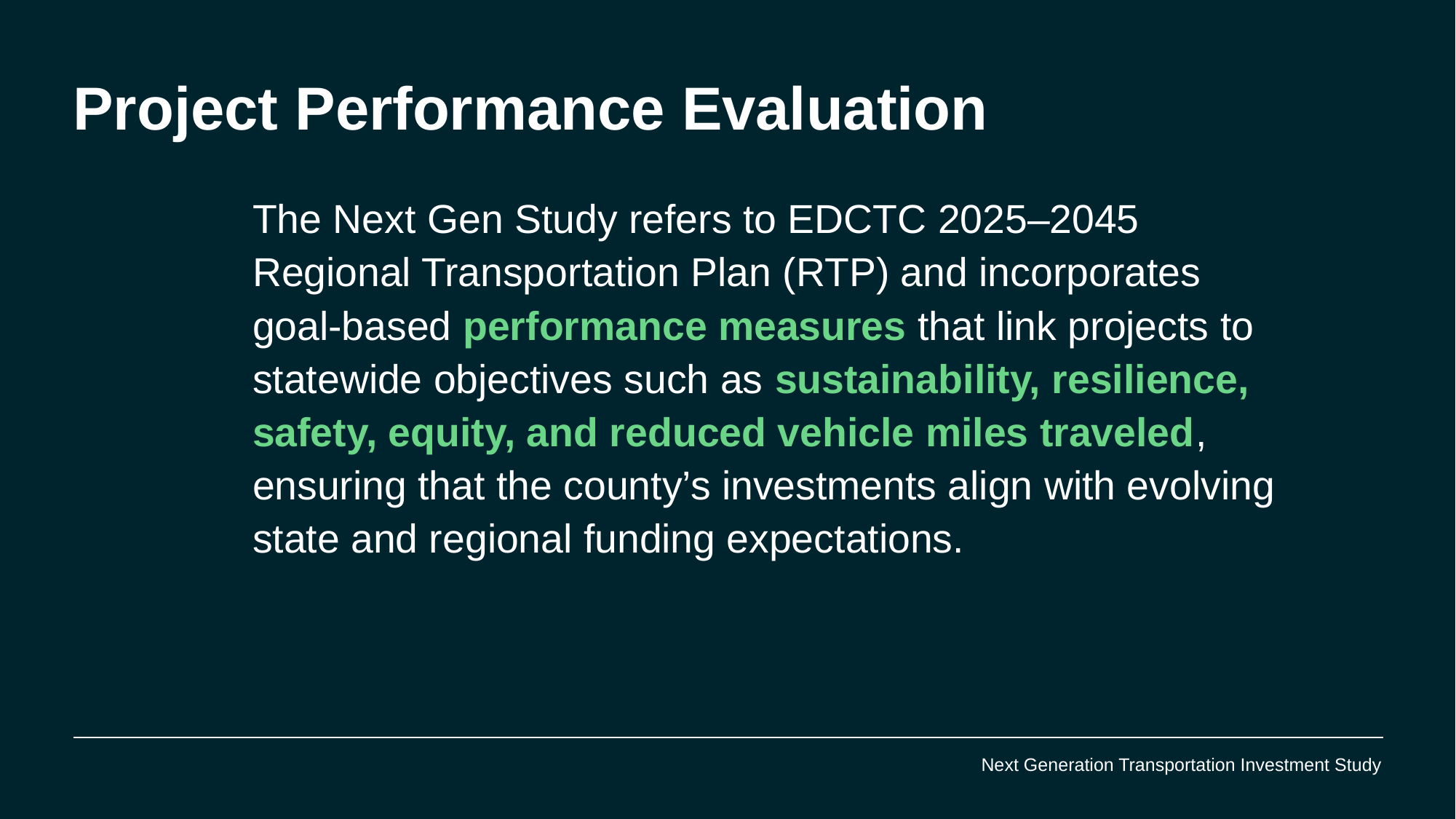

# Project Performance Evaluation
The Next Gen Study refers to EDCTC 2025–2045 Regional Transportation Plan (RTP) and incorporates goal-based performance measures that link projects to statewide objectives such as sustainability, resilience, safety, equity, and reduced vehicle miles traveled, ensuring that the county’s investments align with evolving state and regional funding expectations.
Next Generation Transportation Investment Study